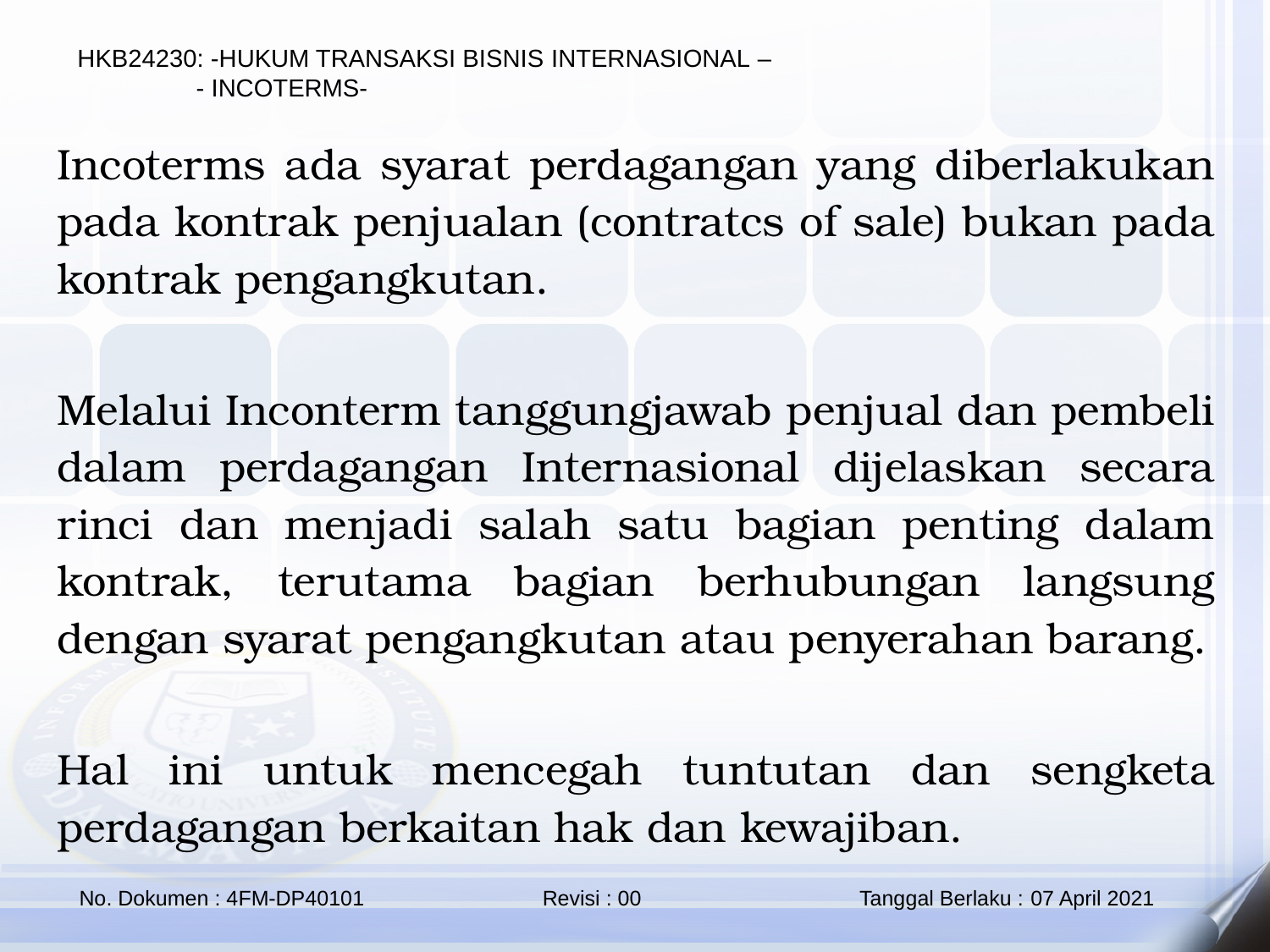

Incoterms ada syarat perdagangan yang diberlakukan pada kontrak penjualan (contratcs of sale) bukan pada kontrak pengangkutan.

Melalui Inconterm tanggungjawab penjual dan pembeli dalam perdagangan Internasional dijelaskan secara rinci dan menjadi salah satu bagian penting dalam kontrak, terutama bagian berhubungan langsung dengan syarat pengangkutan atau penyerahan barang.

Hal ini untuk mencegah tuntutan dan sengketa perdagangan berkaitan hak dan kewajiban.